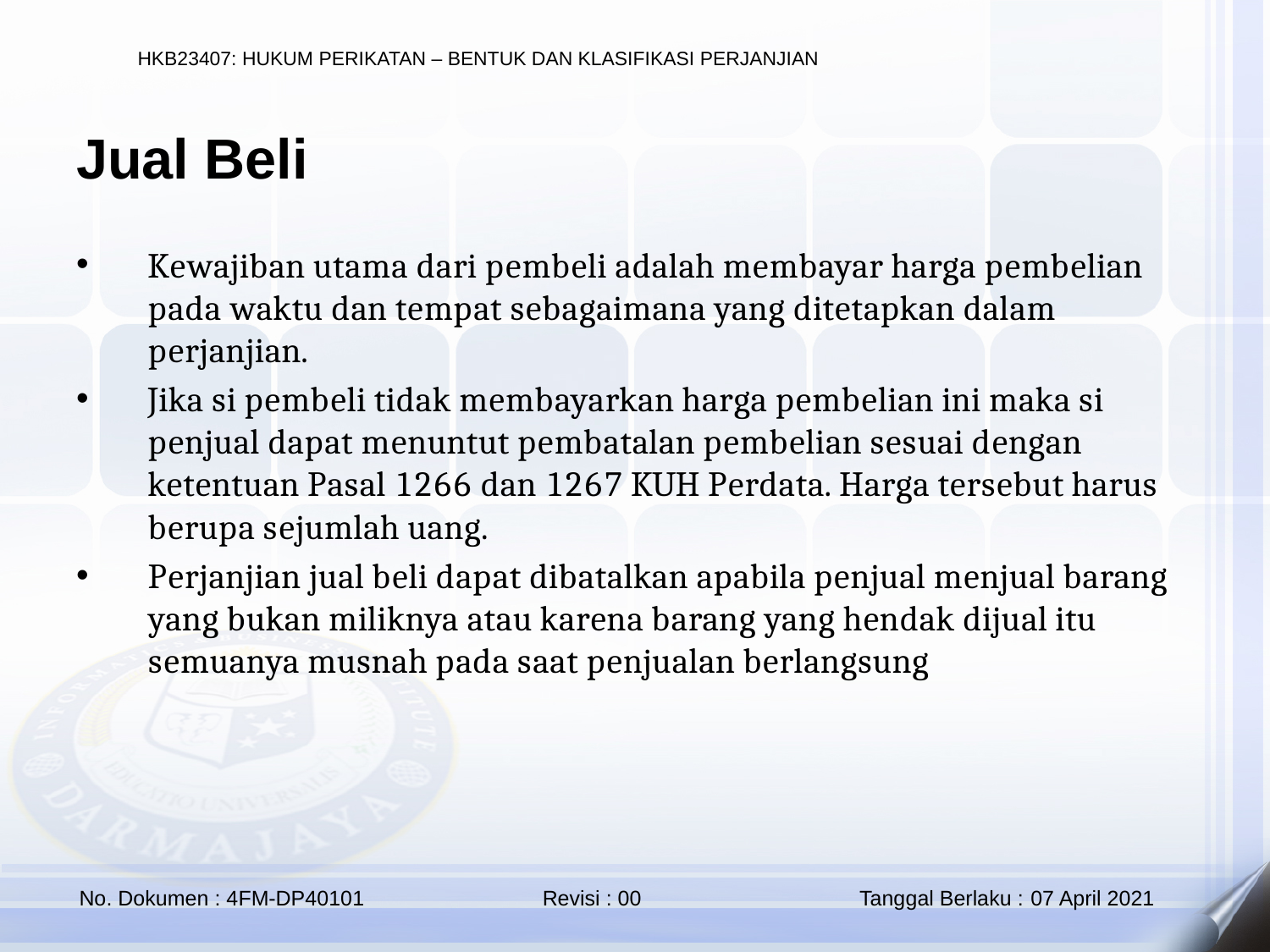

Jual Beli
Kewajiban utama dari pembeli adalah membayar harga pembelian pada waktu dan tempat sebagaimana yang ditetapkan dalam perjanjian.
Jika si pembeli tidak membayarkan harga pembelian ini maka si penjual dapat menuntut pembatalan pembelian sesuai dengan ketentuan Pasal 1266 dan 1267 KUH Perdata. Harga tersebut harus berupa sejumlah uang.
Perjanjian jual beli dapat dibatalkan apabila penjual menjual barang yang bukan miliknya atau karena barang yang hendak dijual itu semuanya musnah pada saat penjualan berlangsung